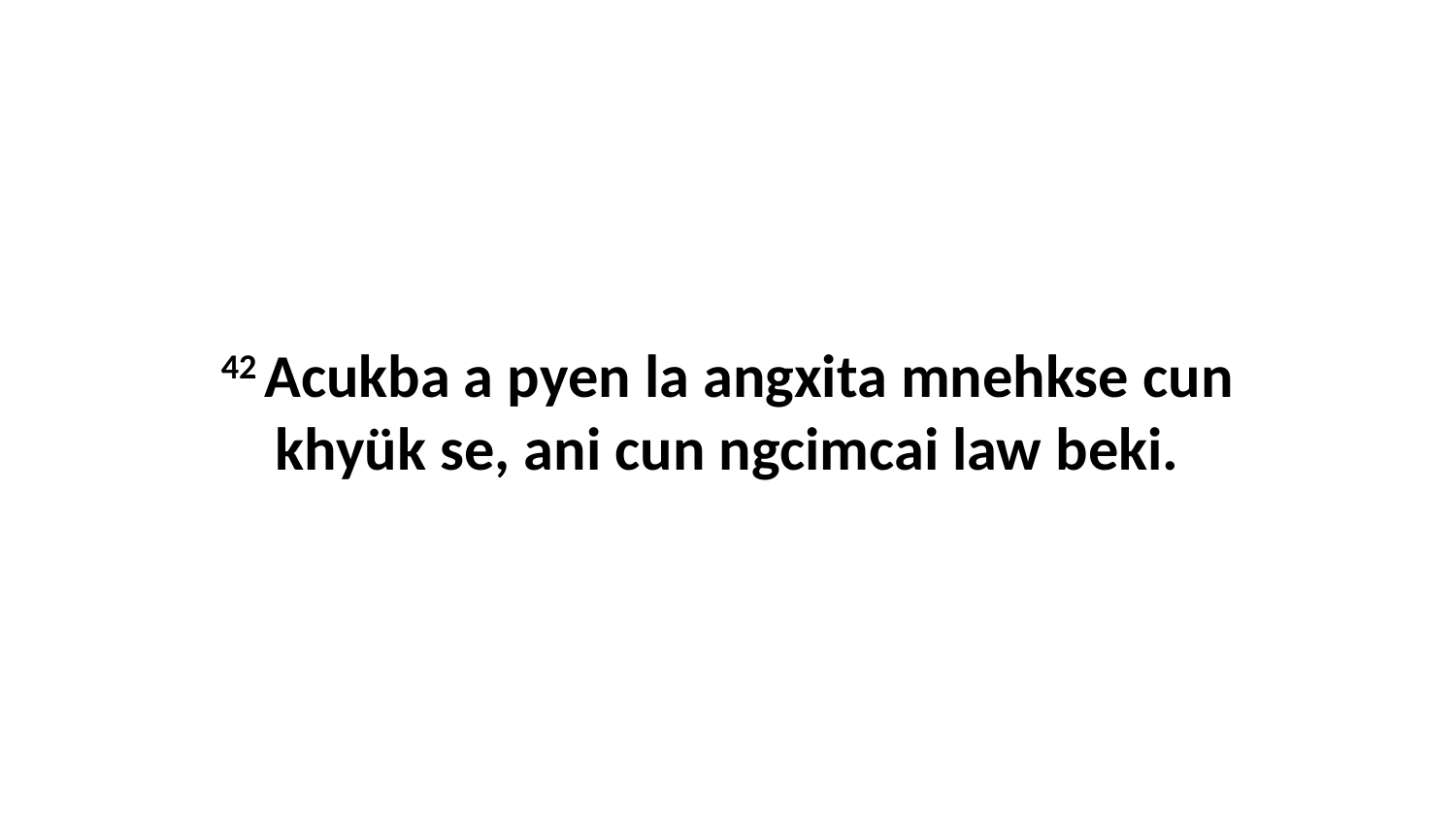

42 Acukba a pyen la angxita mnehkse cun khyük se, ani cun ngcimcai law beki.